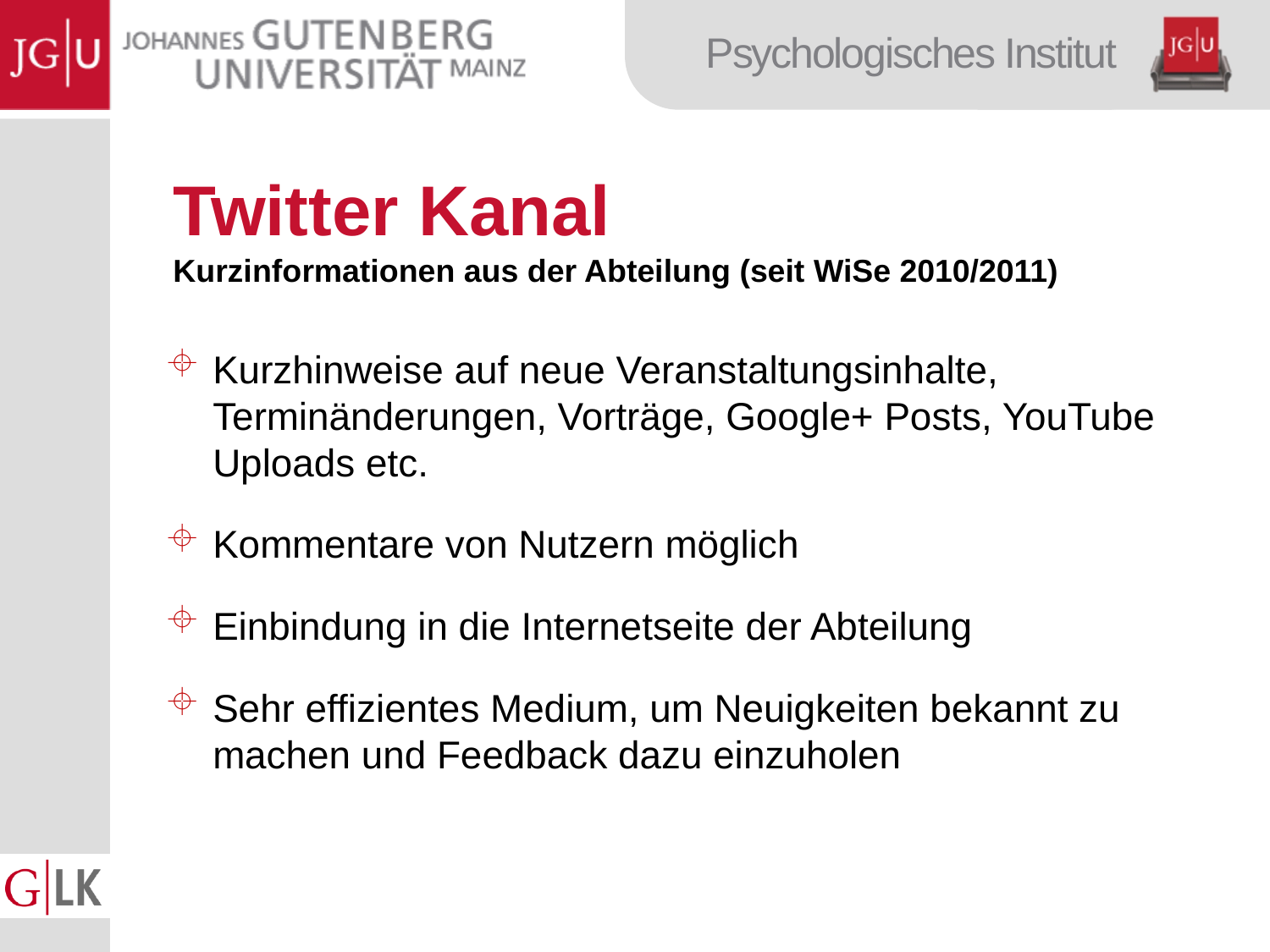

Twitter Kanal
Kurzinformationen aus der Abteilung (seit WiSe 2010/2011)
Kurzhinweise auf neue Veranstaltungsinhalte, Terminänderungen, Vorträge, Google+ Posts, YouTube Uploads etc.
Kommentare von Nutzern möglich
Einbindung in die Internetseite der Abteilung
Sehr effizientes Medium, um Neuigkeiten bekannt zu machen und Feedback dazu einzuholen